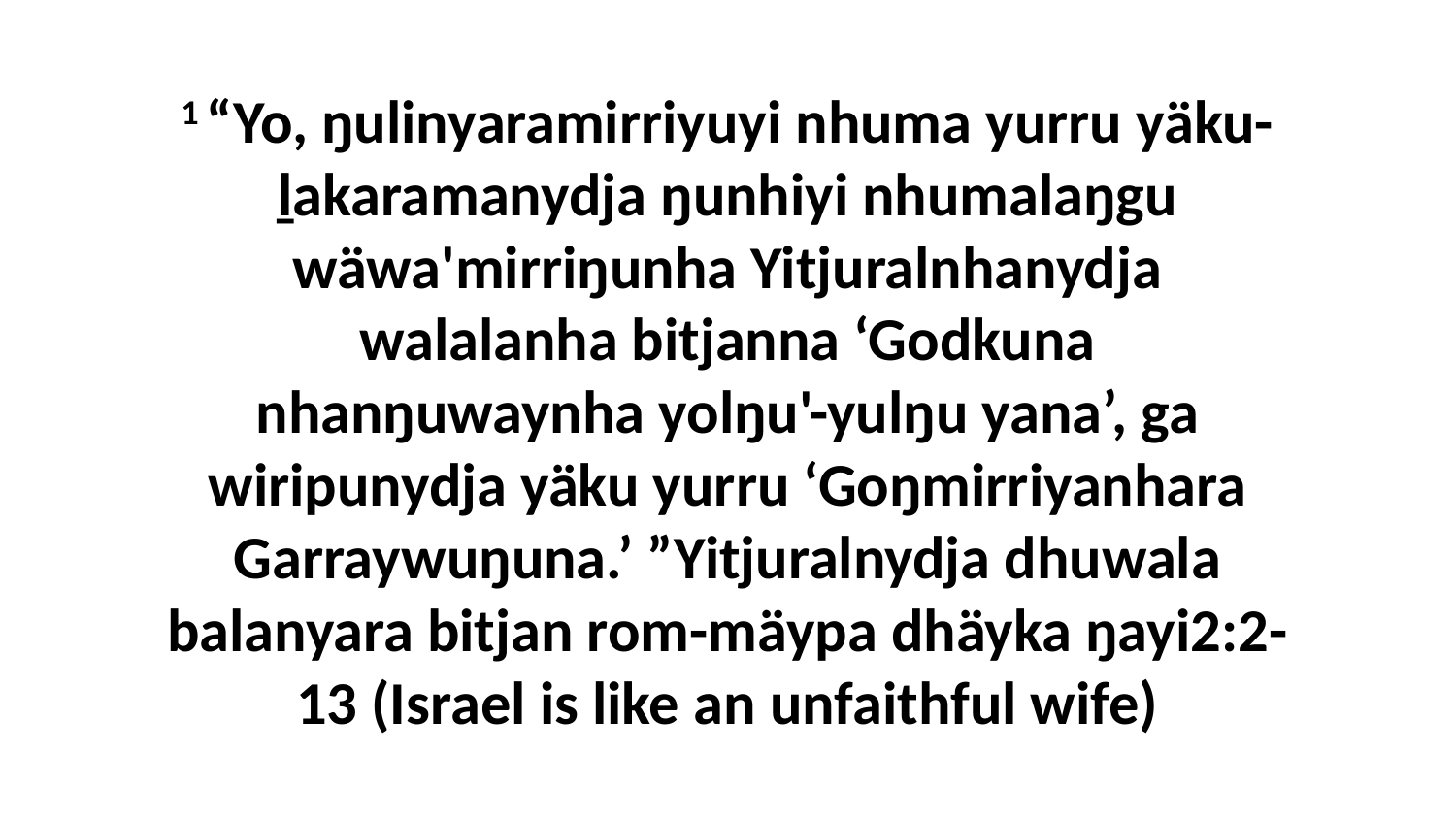

1 “Yo, ŋulinyaramirriyuyi nhuma yurru yäku-ḻakaramanydja ŋunhiyi nhumalaŋgu wäwa'mirriŋunha Yitjuralnhanydja walalanha bitjanna ‘Godkuna nhanŋuwaynha yolŋu'-yulŋu yana’, ga wiripunydja yäku yurru ‘Goŋmirriyanhara Garraywuŋuna.’ ”Yitjuralnydja dhuwala balanyara bitjan rom-mäypa dhäyka ŋayi2:2-13 (Israel is like an unfaithful wife)